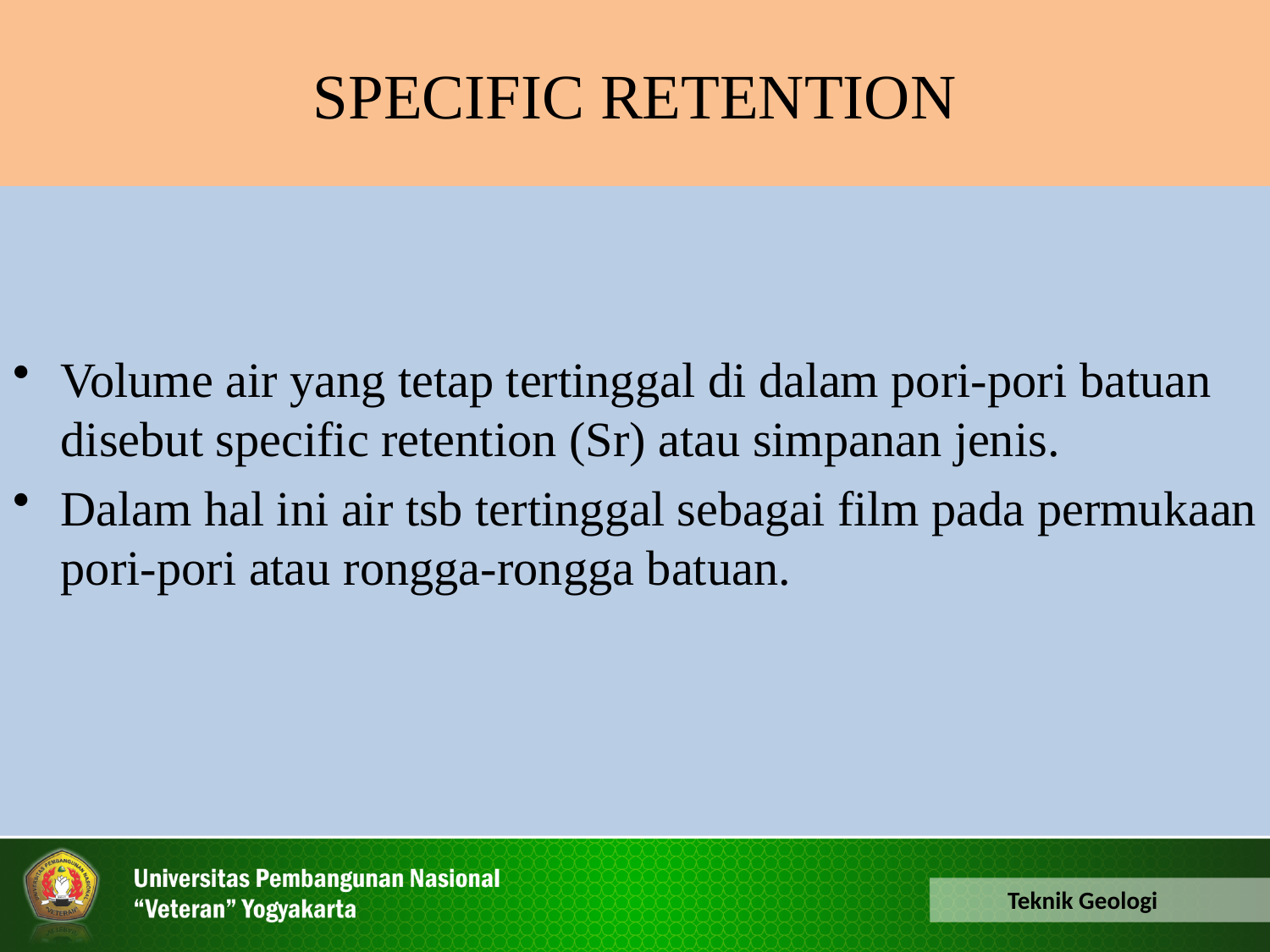

SPECIFIC RETENTION
Volume air yang tetap tertinggal di dalam pori-pori batuan disebut specific retention (Sr) atau simpanan jenis.
Dalam hal ini air tsb tertinggal sebagai film pada permukaan pori-pori atau rongga-rongga batuan.

Teknik Geologi